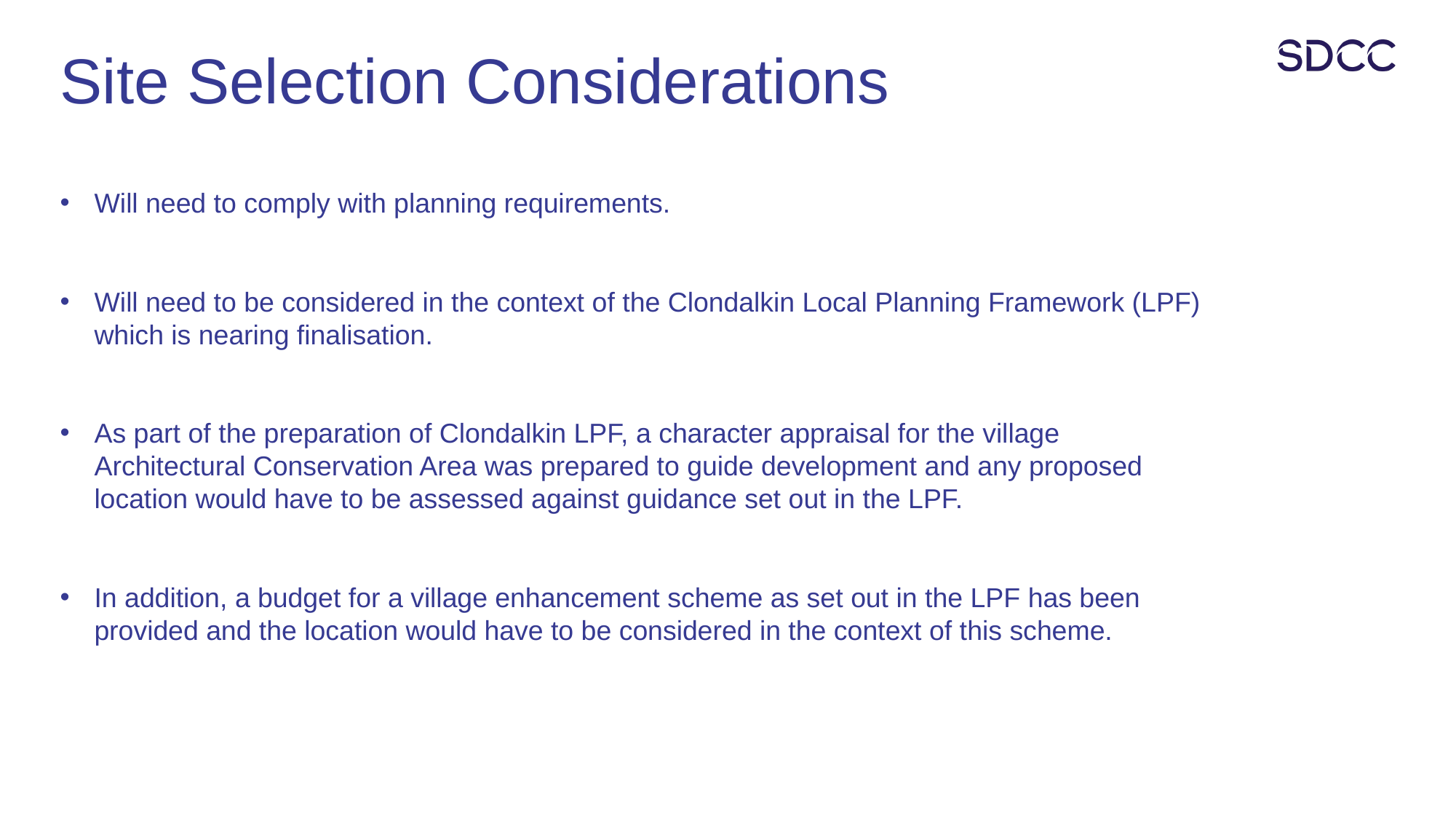

# Site Selection Considerations
Will need to comply with planning requirements.

Will need to be considered in the context of the Clondalkin Local Planning Framework (LPF) which is nearing finalisation.

As part of the preparation of Clondalkin LPF, a character appraisal for the village Architectural Conservation Area was prepared to guide development and any proposed location would have to be assessed against guidance set out in the LPF.

In addition, a budget for a village enhancement scheme as set out in the LPF has been provided and the location would have to be considered in the context of this scheme.